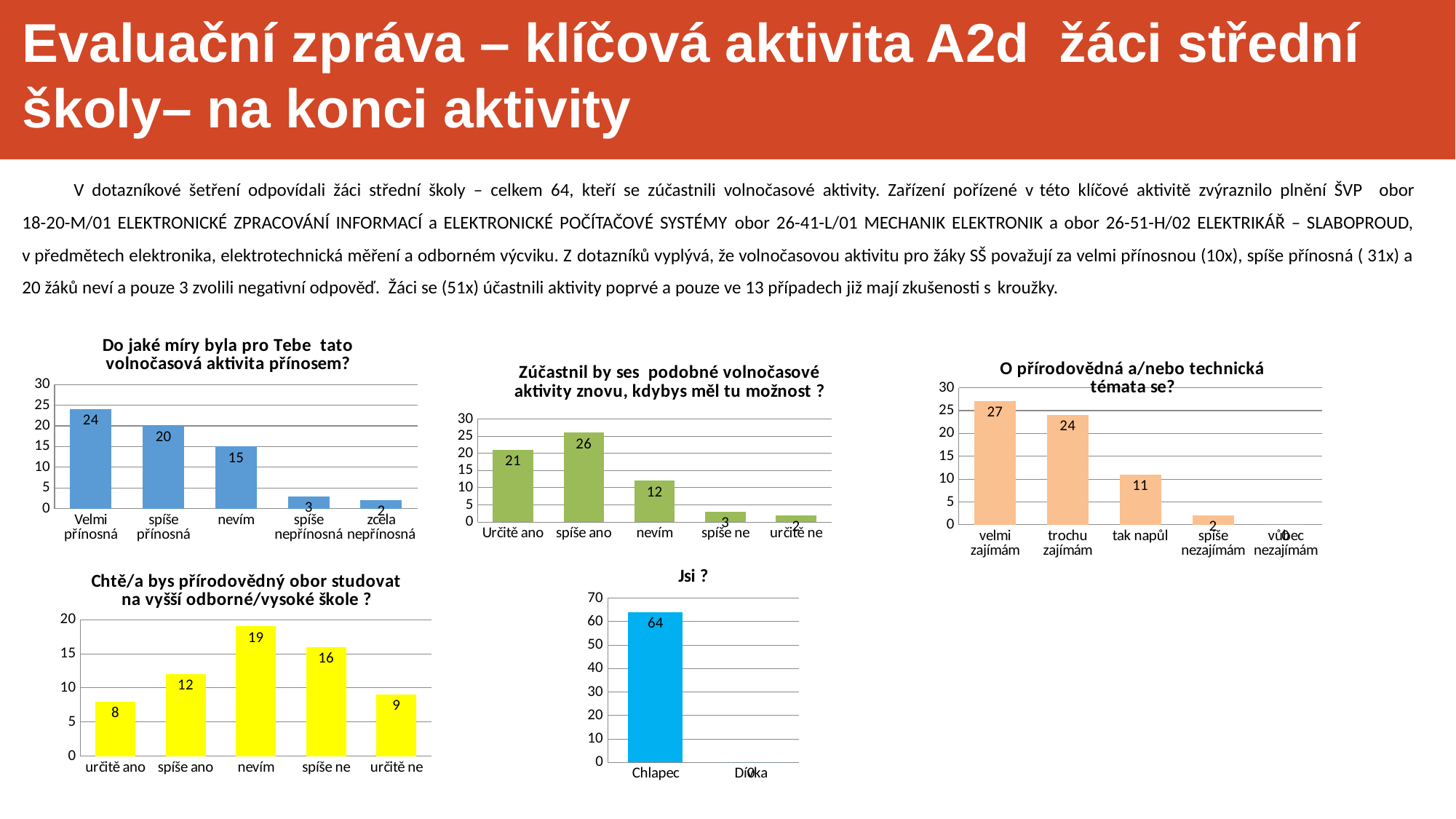

# Evaluační zpráva – klíčová aktivita A2d  žáci střední školy– na konci aktivity
Evaluační zpráva – klíčová aktivita A2d – na začátku aktivity
V dotazníkové šetření odpovídali žáci střední školy – celkem 64, kteří se zúčastnili volnočasové aktivity. Zařízení pořízené v této klíčové aktivitě zvýraznilo plnění ŠVP  obor 18-20-M/01 ELEKTRONICKÉ ZPRACOVÁNÍ INFORMACÍ a ELEKTRONICKÉ POČÍTAČOVÉ SYSTÉMY obor 26-41-L/01 MECHANIK ELEKTRONIK a obor 26-51-H/02 ELEKTRIKÁŘ – SLABOPROUD, v předmětech elektronika, elektrotechnická měření a odborném výcviku. Z dotazníků vyplývá, že volnočasovou aktivitu pro žáky SŠ považují za velmi přínosnou (10x), spíše přínosná ( 31x) a 20 žáků neví a pouze 3 zvolili negativní odpověď.  Žáci se (51x) účastnili aktivity poprvé a pouze ve 13 případech již mají zkušenosti s kroužky.

### Chart: Do jaké míry byla pro Tebe  tato volnočasová aktivita přínosem?

| Category |  |
|---|---|
| Velmi přínosná | 24.0 |
| spíše přínosná | 20.0 |
| nevím | 15.0 |
| spíše nepřínosná | 3.0 |
| zcela nepřínosná | 2.0 |

### Chart: O přírodovědná a/nebo technická témata se?

| Category |  |
|---|---|
| velmi zajímám | 27.0 |
| trochu zajímám | 24.0 |
| tak napůl | 11.0 |
| spíše nezajímám | 2.0 |
| vůbec nezajímám | 0.0 |

### Chart: Zúčastnil by ses  podobné volnočasové aktivity znovu, kdybys měl tu možnost ?

| Category |  |
|---|---|
| Určitě ano | 21.0 |
| spíše ano | 26.0 |
| nevím | 12.0 |
| spíše ne | 3.0 |
| určitě ne | 2.0 |

### Chart: Jsi ?

| Category |  |
|---|---|
| Chlapec | 64.0 |
| Dívka | 0.0 |

### Chart: Chtě/a bys přírodovědný obor studovat na vyšší odborné/vysoké škole ?

| Category |  |
|---|---|
| určitě ano | 8.0 |
| spíše ano | 12.0 |
| nevím | 19.0 |
| spíše ne | 16.0 |
| určitě ne | 9.0 |